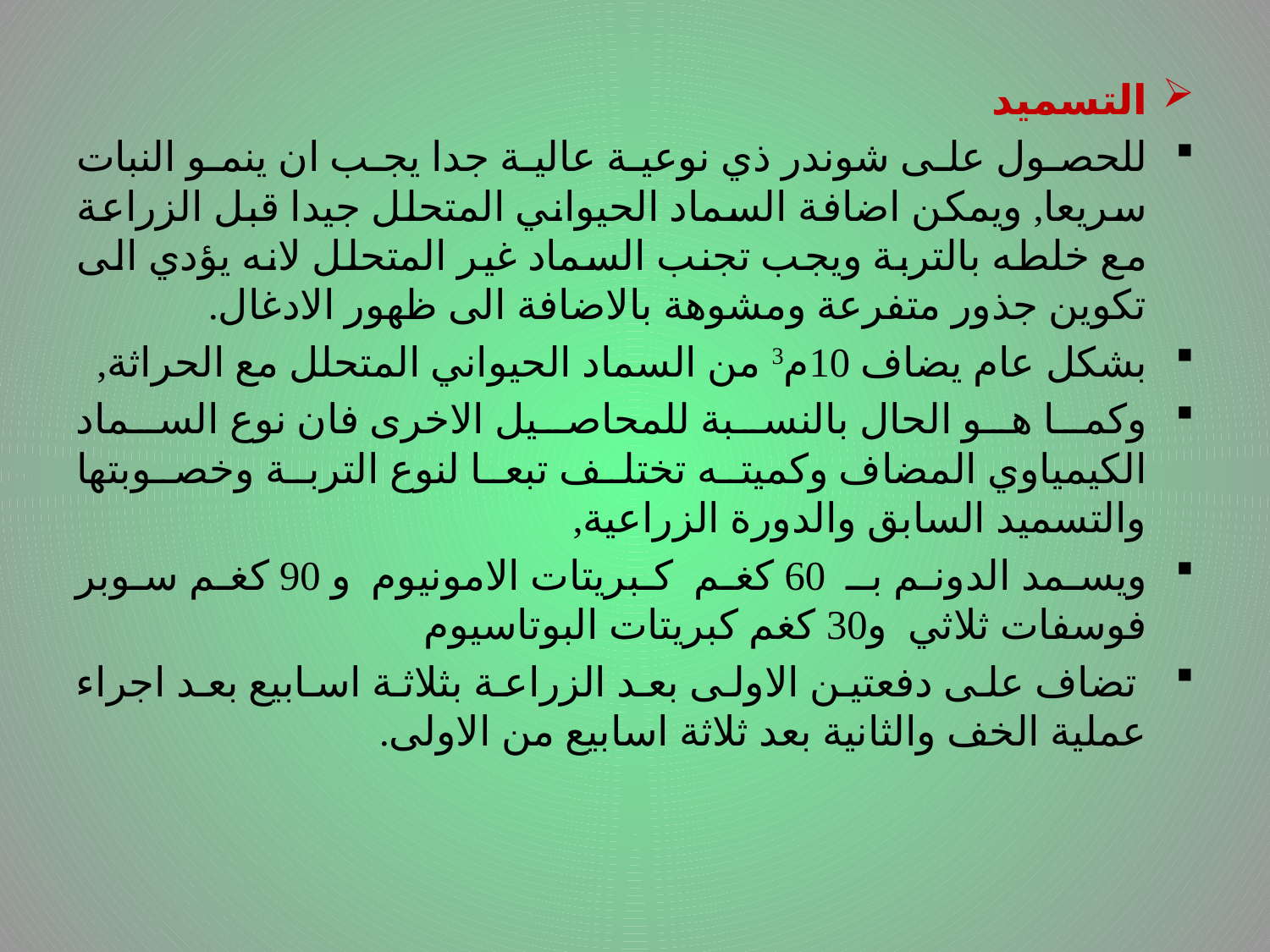

التسميد
للحصول على شوندر ذي نوعية عالية جدا يجب ان ينمو النبات سريعا, ويمكن اضافة السماد الحيواني المتحلل جيدا قبل الزراعة مع خلطه بالتربة ويجب تجنب السماد غير المتحلل لانه يؤدي الى تكوين جذور متفرعة ومشوهة بالاضافة الى ظهور الادغال.
بشكل عام يضاف 10م3 من السماد الحيواني المتحلل مع الحراثة,
وكما هو الحال بالنسبة للمحاصيل الاخرى فان نوع السماد الكيمياوي المضاف وكميته تختلف تبعا لنوع التربة وخصوبتها والتسميد السابق والدورة الزراعية,
ويسمد الدونم بـ  60 كغم  كبريتات الامونيوم  و 90 كغم سوبر فوسفات ثلاثي  و30 كغم كبريتات البوتاسيوم
 تضاف على دفعتين الاولى بعد الزراعة بثلاثة اسابيع بعد اجراء عملية الخف والثانية بعد ثلاثة اسابيع من الاولى.